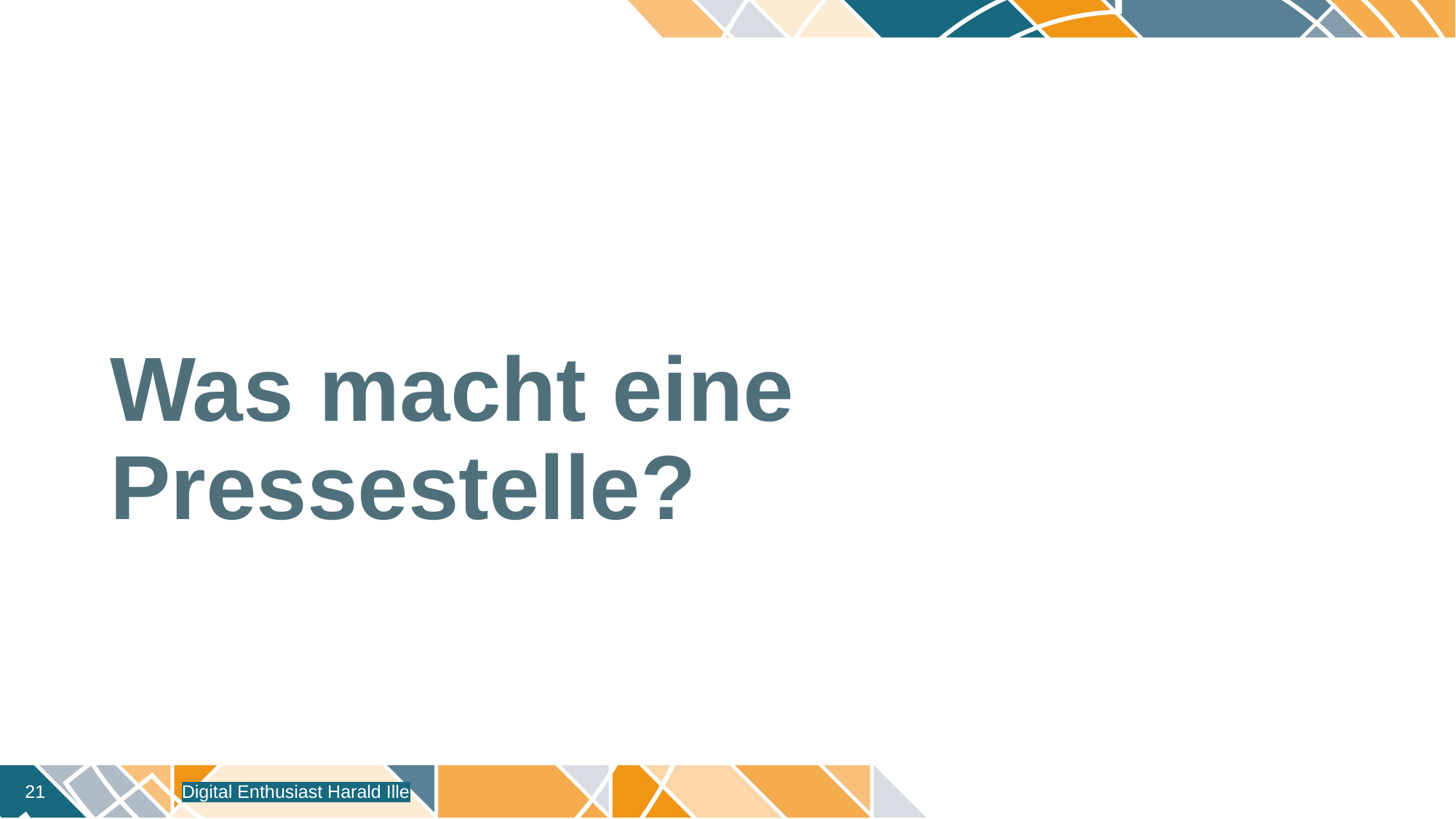

# Was macht eine Pressestelle?

Digital Enthusiast Harald Ille
21